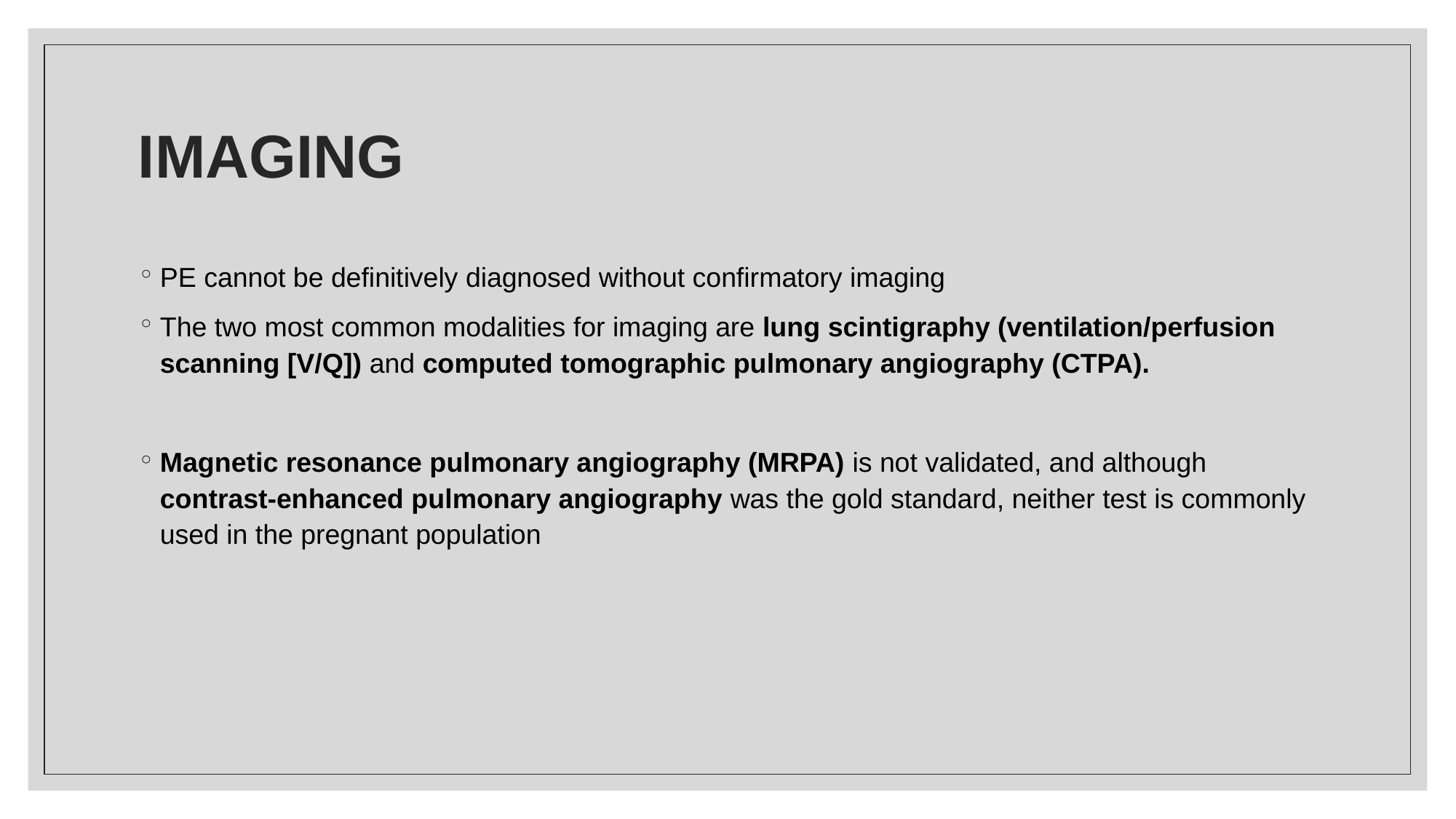

# IMAGING
PE cannot be definitively diagnosed without confirmatory imaging
The two most common modalities for imaging are lung scintigraphy (ventilation/perfusion scanning [V/Q]) and computed tomographic pulmonary angiography (CTPA).

Magnetic resonance pulmonary angiography (MRPA) is not validated, and although contrast-enhanced pulmonary angiography was the gold standard, neither test is commonly used in the pregnant population